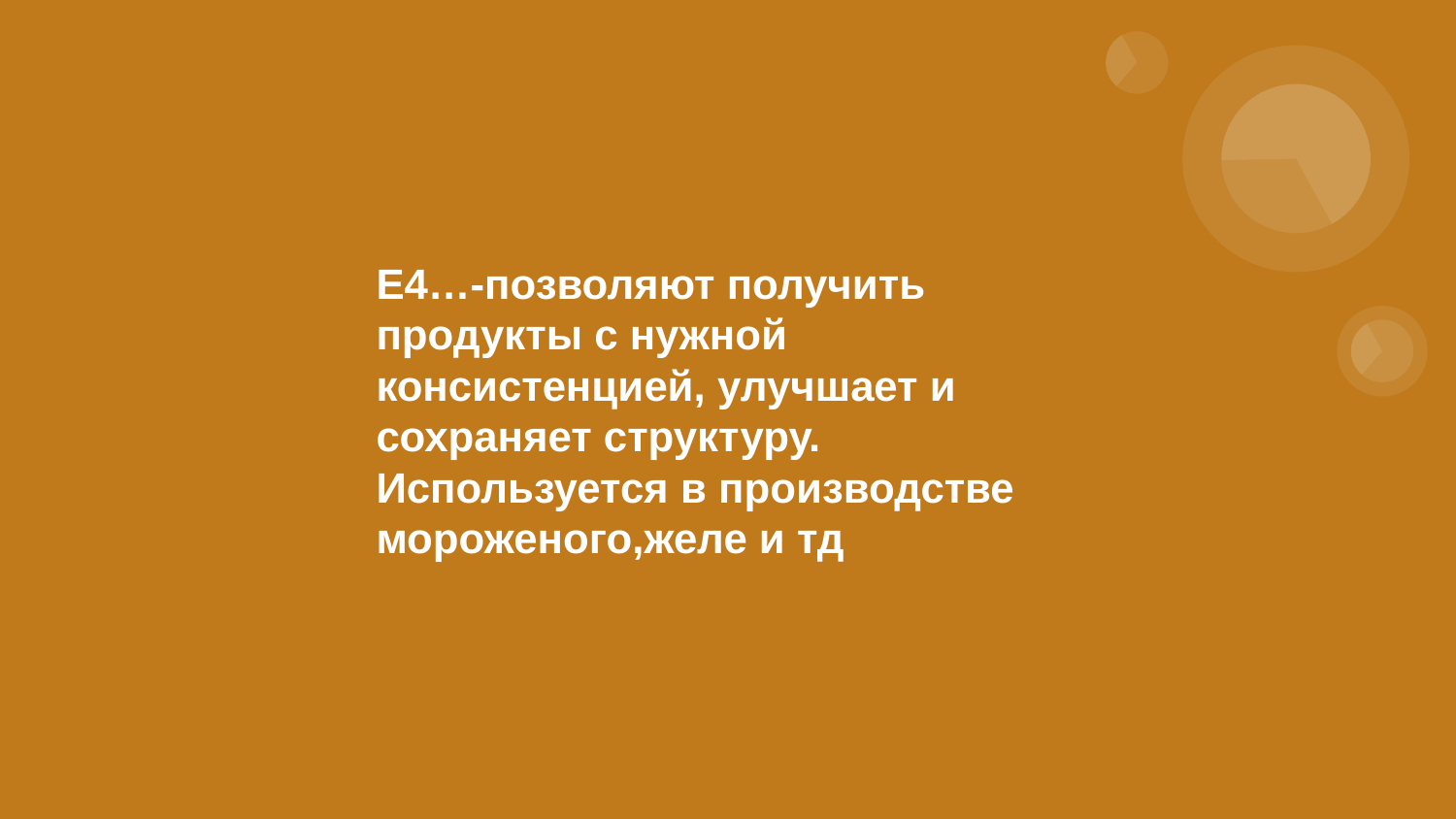

# Е4…-позволяют получить продукты с нужной консистенцией, улучшает и сохраняет структуру. Используется в производстве мороженого,желе и тд